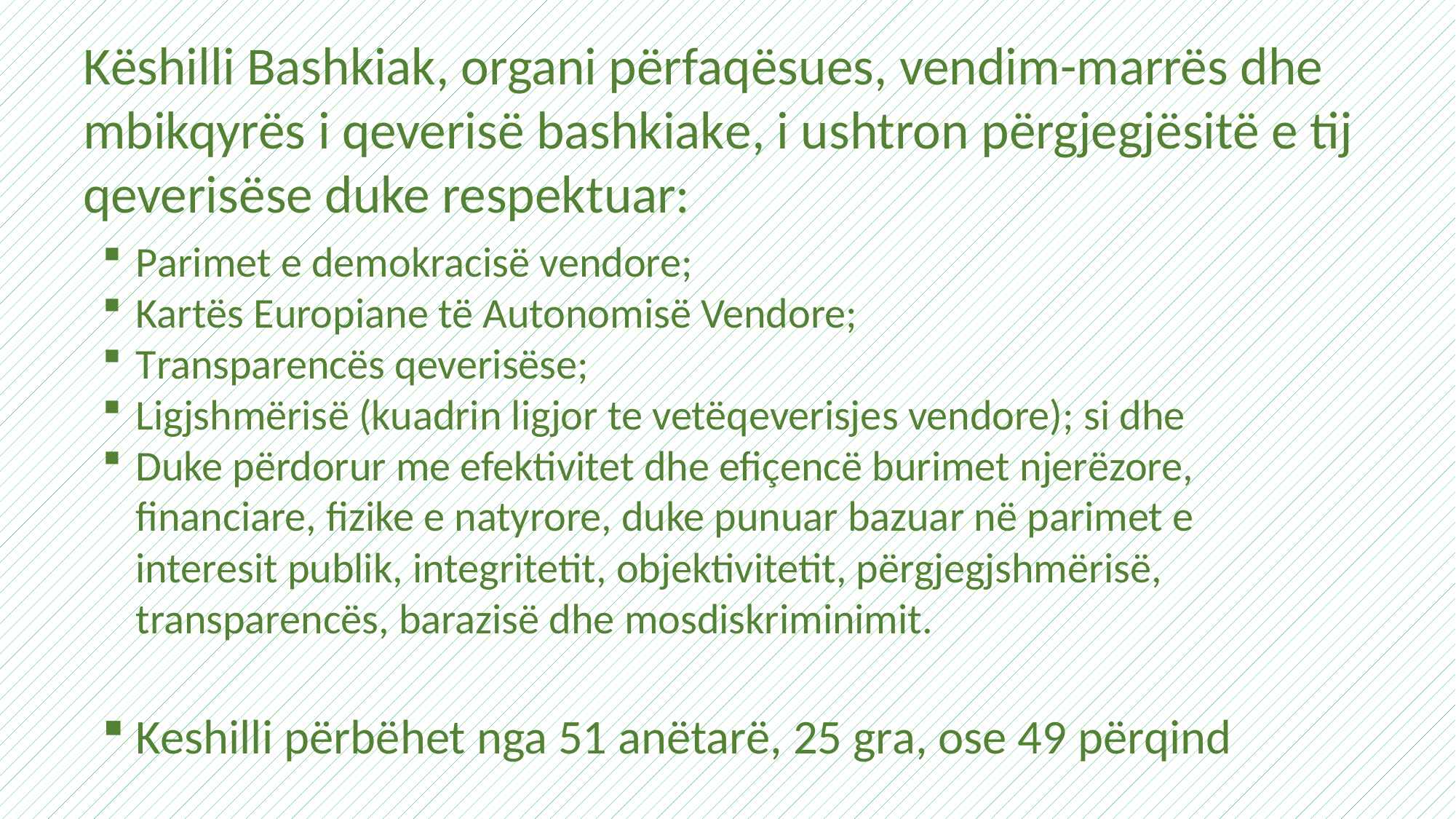

# Këshilli Bashkiak, organi përfaqësues, vendim-marrës dhe mbikqyrës i qeverisë bashkiake, i ushtron përgjegjësitë e tij qeverisëse duke respektuar:
Parimet e demokracisë vendore;
Kartës Europiane të Autonomisë Vendore;
Transparencës qeverisëse;
Ligjshmërisë (kuadrin ligjor te vetëqeverisjes vendore); si dhe
Duke përdorur me efektivitet dhe efiçencë burimet njerëzore, financiare, fizike e natyrore, duke punuar bazuar në parimet e interesit publik, integritetit, objektivitetit, përgjegjshmërisë, transparencës, barazisë dhe mosdiskriminimit.

Keshilli përbëhet nga 51 anëtarë, 25 gra, ose 49 përqind